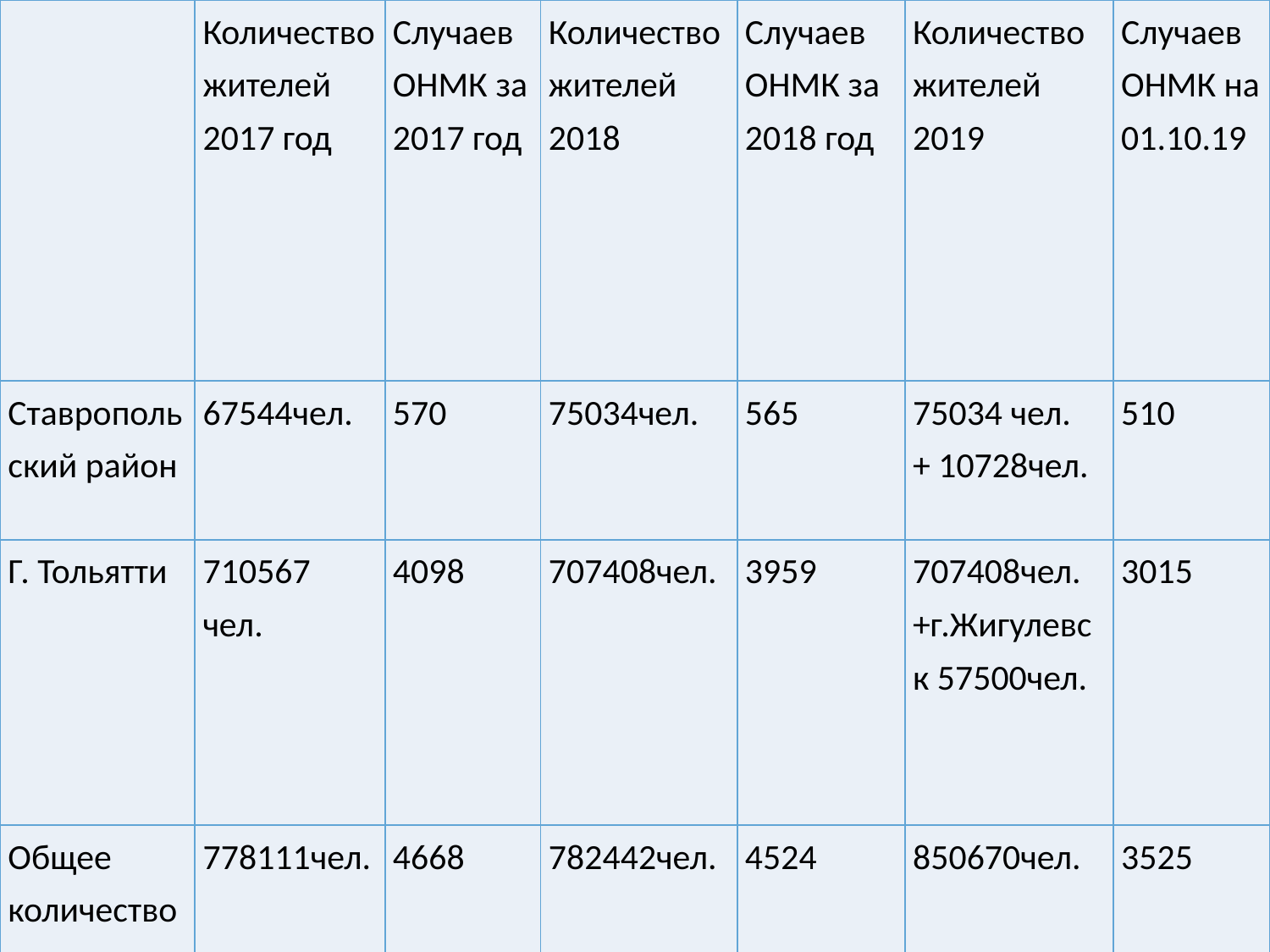

|  | Количество жителей 2017 год | Случаев ОНМК за 2017 год | Количество жителей 2018 | Случаев ОНМК за 2018 год | Количество жителей 2019 | Случаев ОНМК на 01.10.19 |
| --- | --- | --- | --- | --- | --- | --- |
| Ставропольский район | 67544чел. | 570 | 75034чел. | 565 | 75034 чел. + 10728чел. | 510 |
| Г. Тольятти | 710567 чел. | 4098 | 707408чел. | 3959 | 707408чел. +г.Жигулевск 57500чел. | 3015 |
| Общее количество | 778111чел. | 4668 | 782442чел. | 4524 | 850670чел. | 3525 |